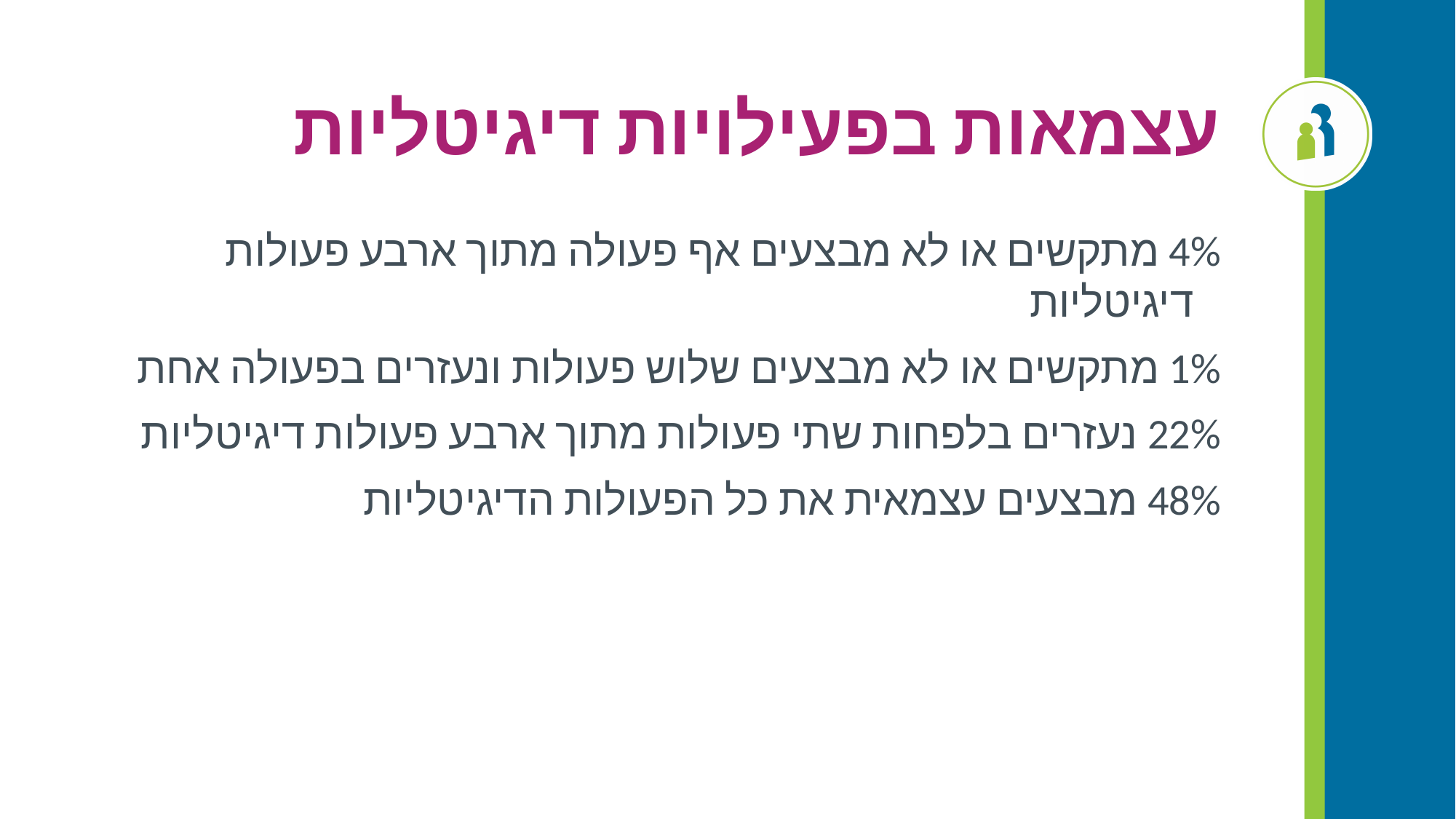

# עצמאות בפעילויות דיגיטליות
4% מתקשים או לא מבצעים אף פעולה מתוך ארבע פעולות דיגיטליות
1% מתקשים או לא מבצעים שלוש פעולות ונעזרים בפעולה אחת
22% נעזרים בלפחות שתי פעולות מתוך ארבע פעולות דיגיטליות
48% מבצעים עצמאית את כל הפעולות הדיגיטליות